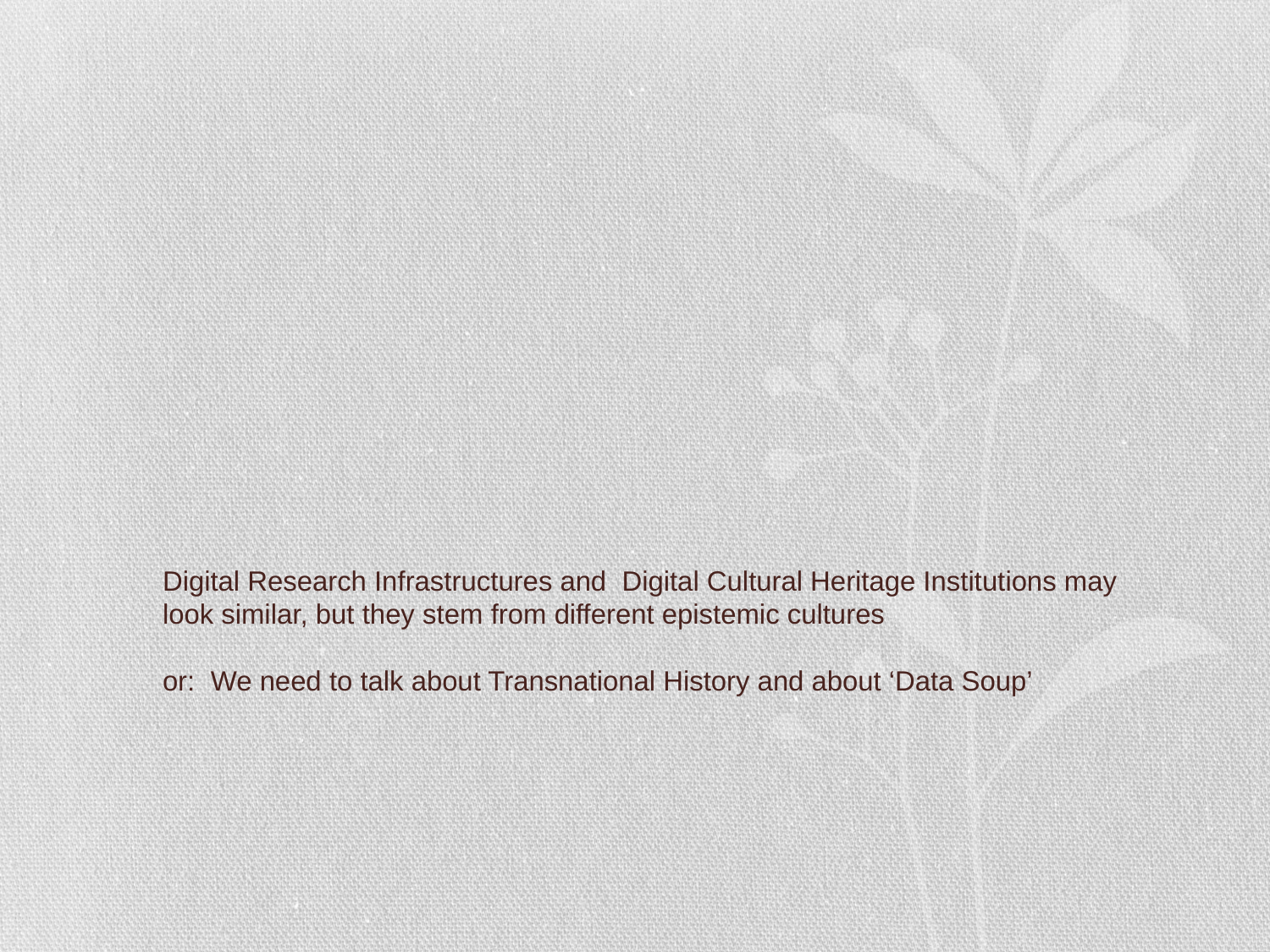

# Digital Research Infrastructures and  Digital Cultural Heritage Institutions may look similar, but they stem from different epistemic cultures or:  We need to talk about Transnational History and about ‘Data Soup’